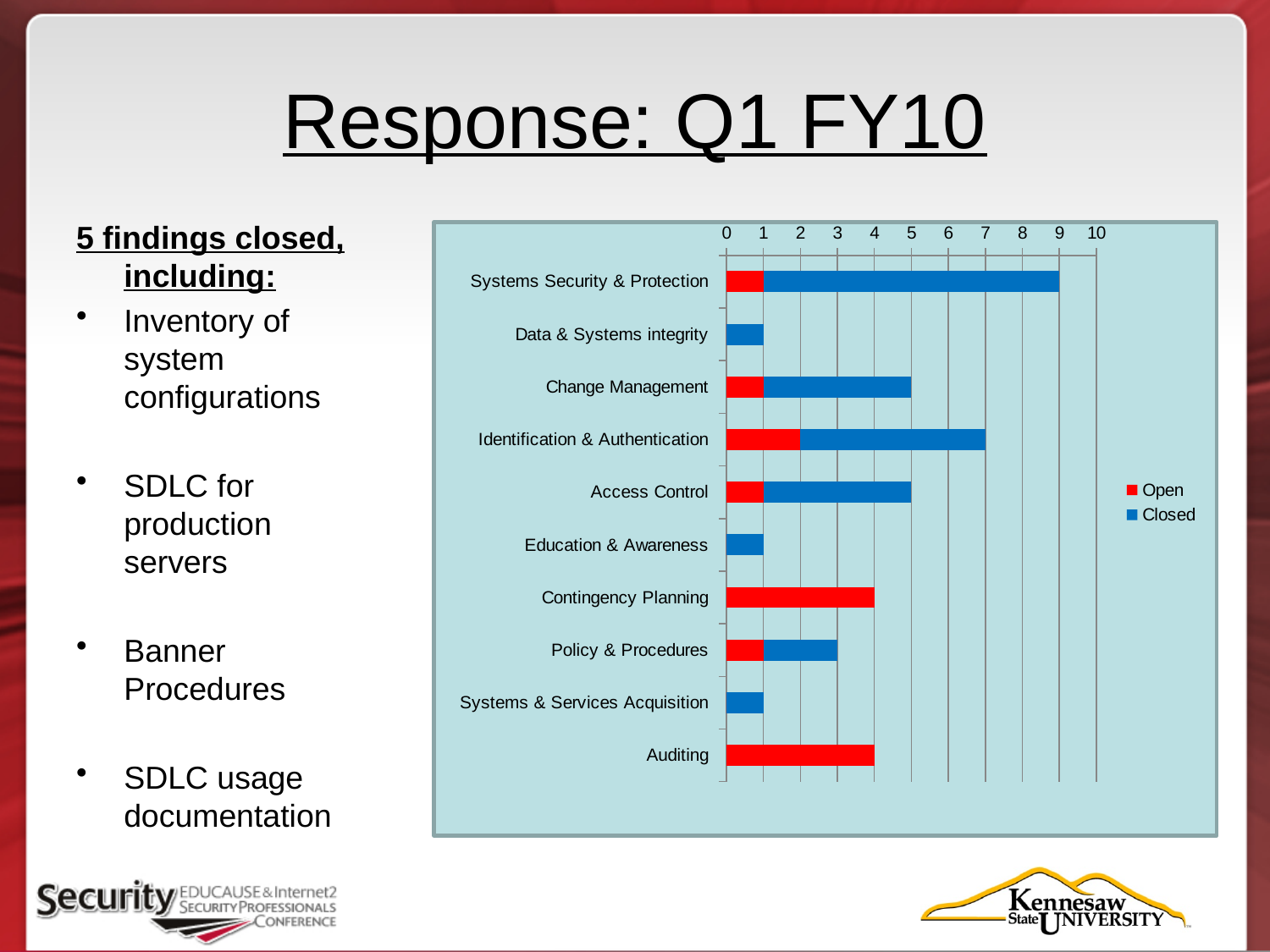

# Response: Q1 FY10
5 findings closed, including:
Inventory of system configurations

SDLC for production servers

Banner Procedures

SDLC usage documentation

### Chart

| Category | Open | Closed |
|---|---|---|
| Systems Security & Protection  | 1.0 | 8.0 |
| Data & Systems integrity  | 0.0 | 1.0 |
| Change Management  | 1.0 | 4.0 |
| Identification & Authentication  | 2.0 | 5.0 |
| Access Control  | 1.0 | 4.0 |
| Education & Awareness  | 0.0 | 1.0 |
| Contingency Planning  | 4.0 | 0.0 |
| Policy & Procedures  | 1.0 | 2.0 |
| Systems & Services Acquisition  | 0.0 | 1.0 |
| Auditing  | 4.0 | 0.0 |